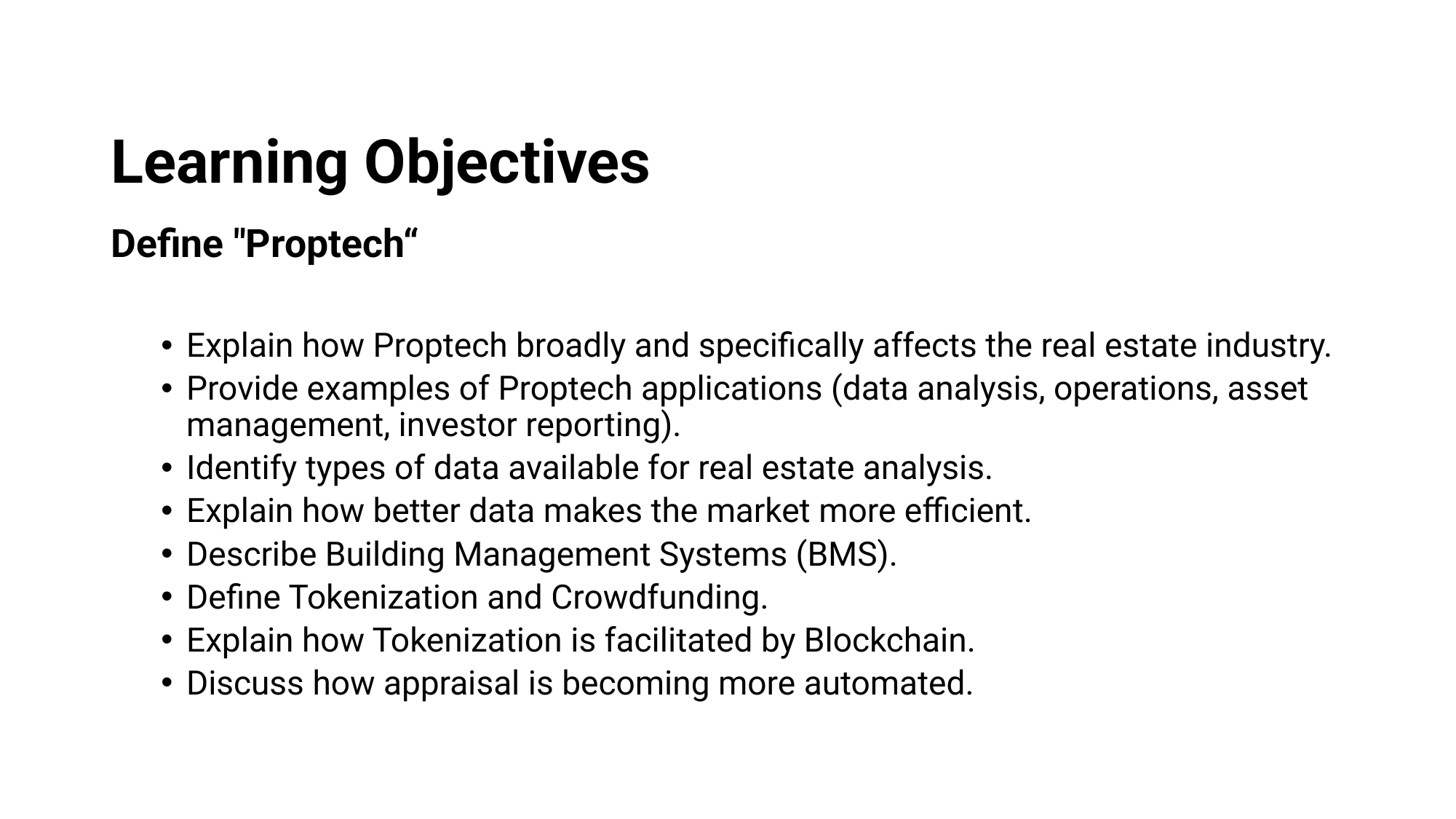

# Learning Objectives
Define "Proptech“

Explain how Proptech broadly and specifically affects the real estate industry.
Provide examples of Proptech applications (data analysis, operations, asset management, investor reporting).
Identify types of data available for real estate analysis.
Explain how better data makes the market more efficient.
Describe Building Management Systems (BMS).
Define Tokenization and Crowdfunding.
Explain how Tokenization is facilitated by Blockchain.
Discuss how appraisal is becoming more automated.